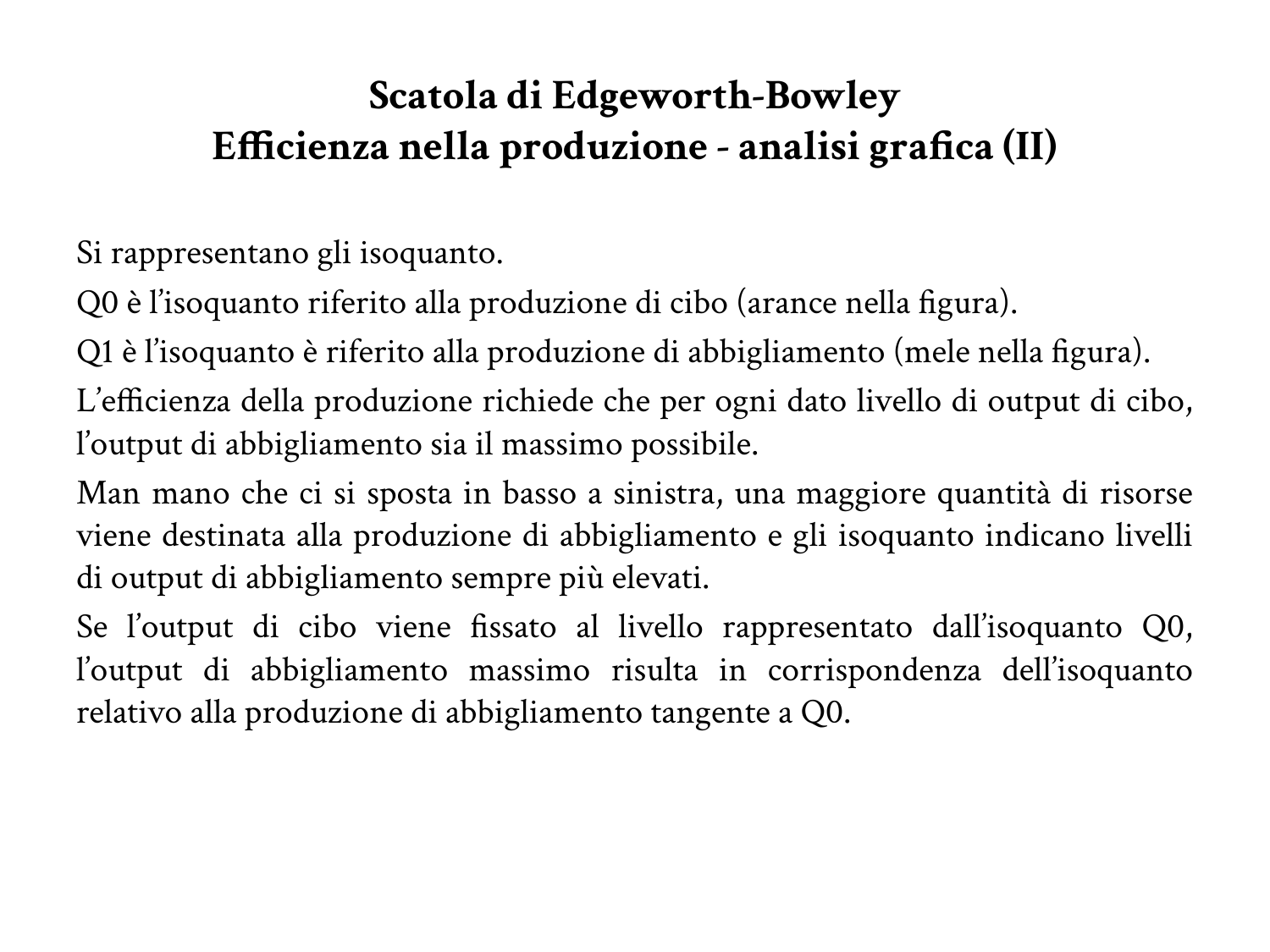

# Scatola di Edgeworth-Bowley Efficienza nella produzione - analisi grafica (II)
Si rappresentano gli isoquanto.
Q0 è l’isoquanto riferito alla produzione di cibo (arance nella figura).
Q1 è l’isoquanto è riferito alla produzione di abbigliamento (mele nella figura).
L’efficienza della produzione richiede che per ogni dato livello di output di cibo, l’output di abbigliamento sia il massimo possibile.
Man mano che ci si sposta in basso a sinistra, una maggiore quantità di risorse viene destinata alla produzione di abbigliamento e gli isoquanto indicano livelli di output di abbigliamento sempre più elevati.
Se l’output di cibo viene fissato al livello rappresentato dall’isoquanto Q0, l’output di abbigliamento massimo risulta in corrispondenza dell’isoquanto relativo alla produzione di abbigliamento tangente a Q0.